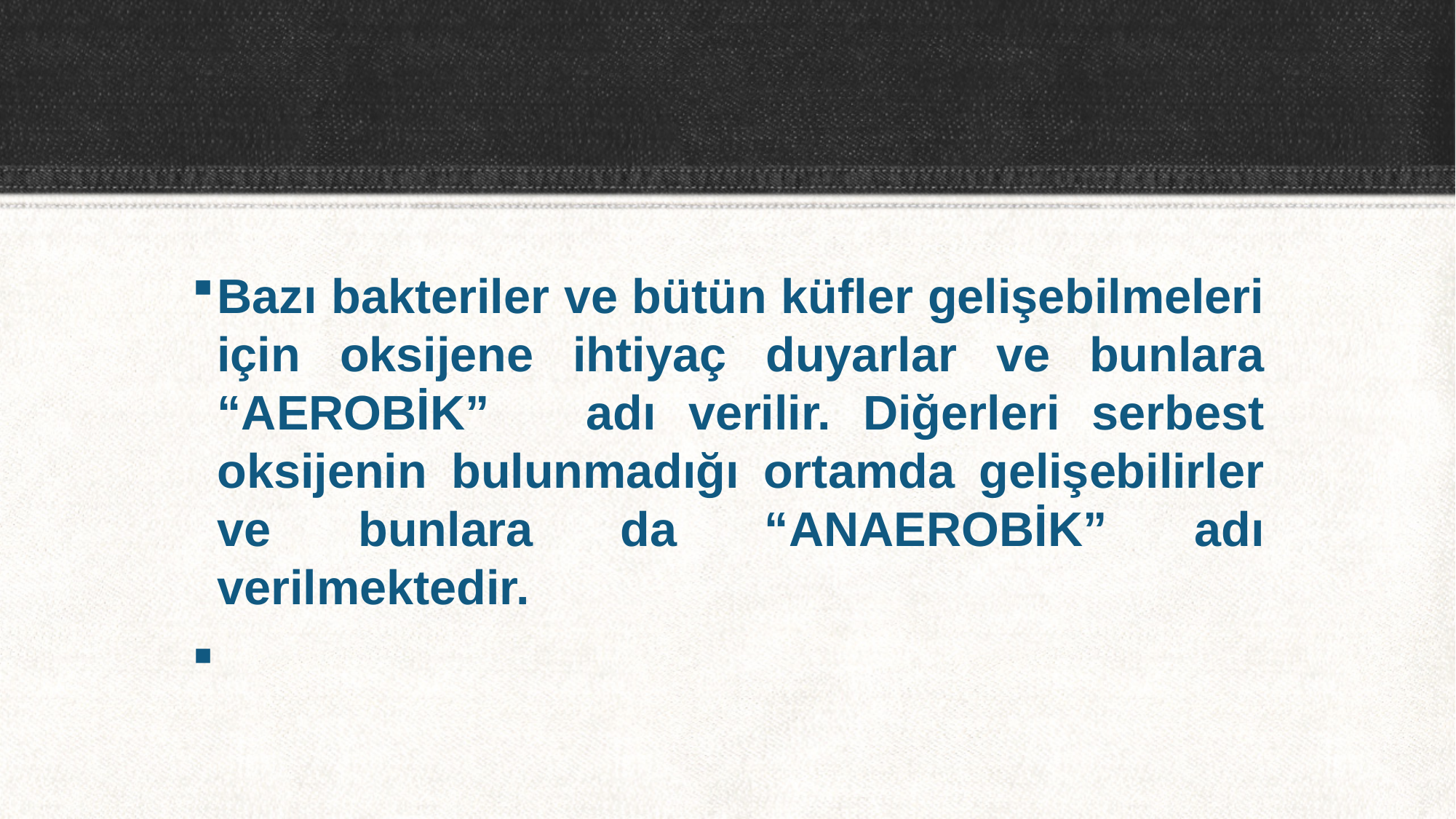

Bazı bakteriler ve bütün küfler gelişebilmeleri için oksijene ihtiyaç duyarlar ve bunlara “AEROBİK”   adı verilir. Diğerleri serbest oksijenin bulunmadığı ortamda gelişebilirler ve bunlara da “ANAEROBİK” adı verilmektedir.